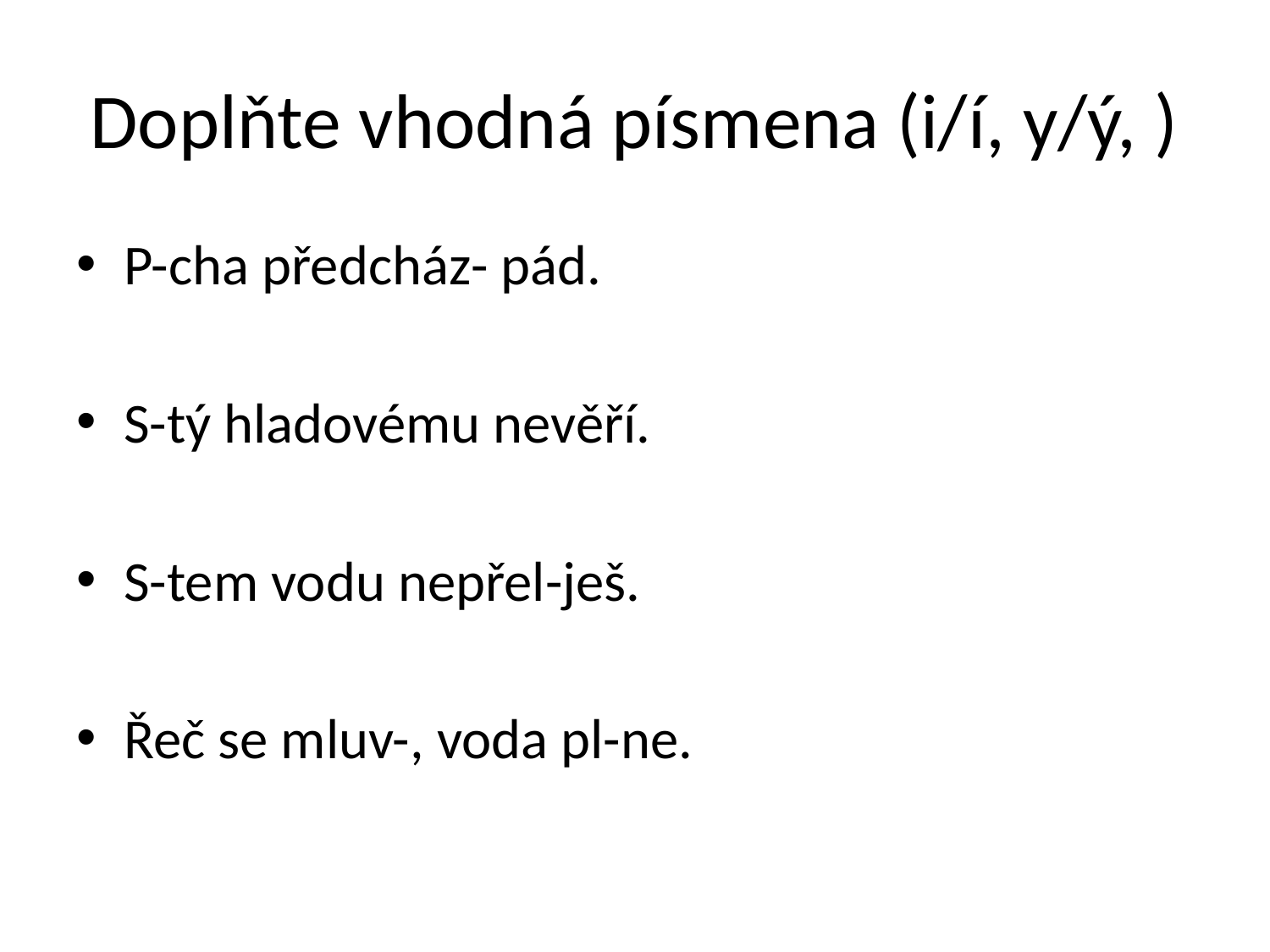

# Doplňte vhodná písmena (i/í, y/ý, )
P-cha předcház- pád.

S-tý hladovému nevěří.

S-tem vodu nepřel-ješ.

Řeč se mluv-, voda pl-ne.